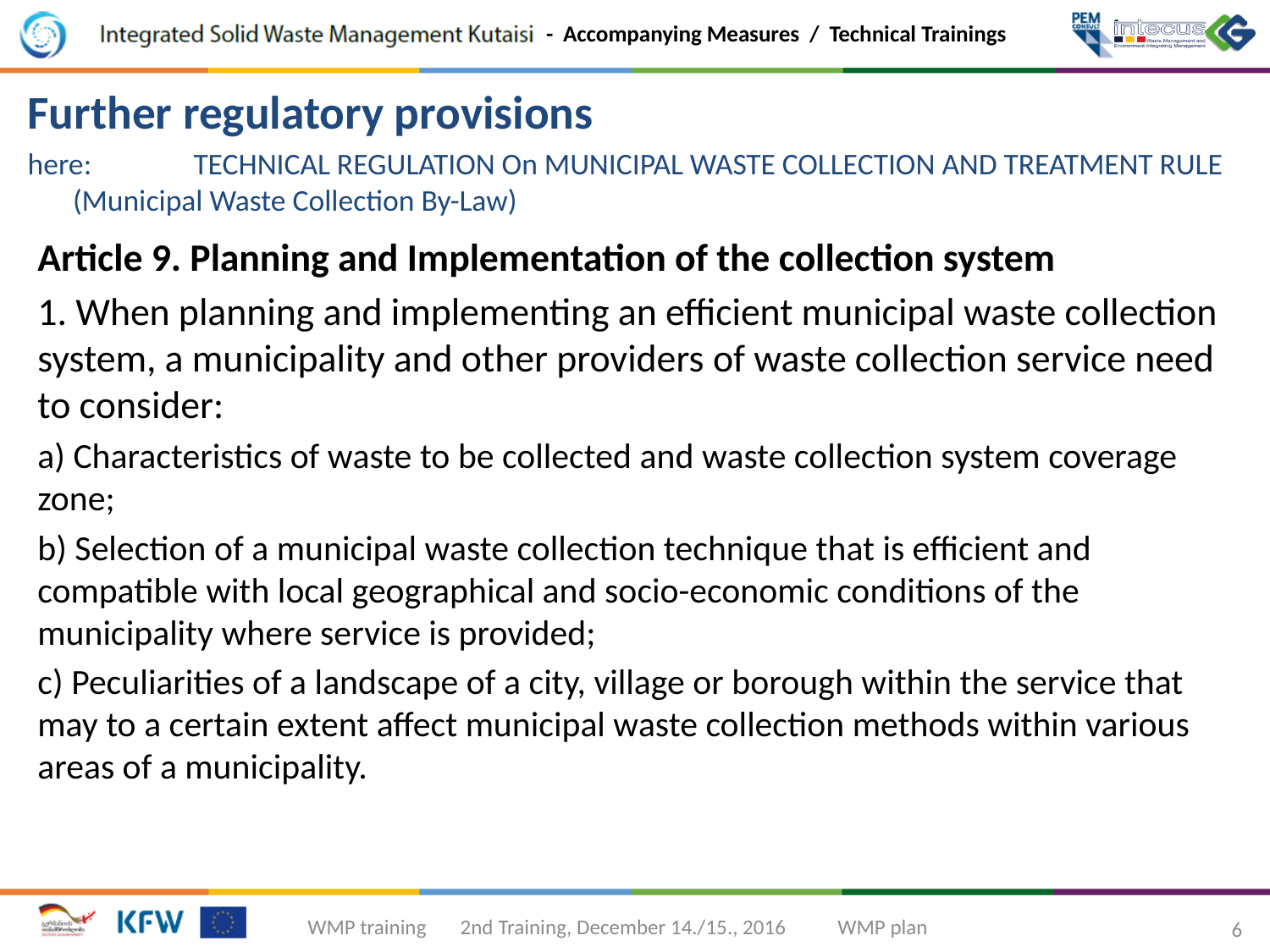

Further regulatory provisions
here:	TECHNICAL REGULATION On MUNICIPAL WASTE COLLECTION AND TREATMENT RULE
	(Municipal Waste Collection By-Law)

Article 9. Planning and Implementation of the collection system
1. When planning and implementing an efficient municipal waste collection system, a municipality and other providers of waste collection service need to consider:
a) Characteristics of waste to be collected and waste collection system coverage zone;
b) Selection of a municipal waste collection technique that is efficient and compatible with local geographical and socio-economic conditions of the municipality where service is provided;
c) Peculiarities of a landscape of a city, village or borough within the service that may to a certain extent affect municipal waste collection methods within various areas of a municipality.